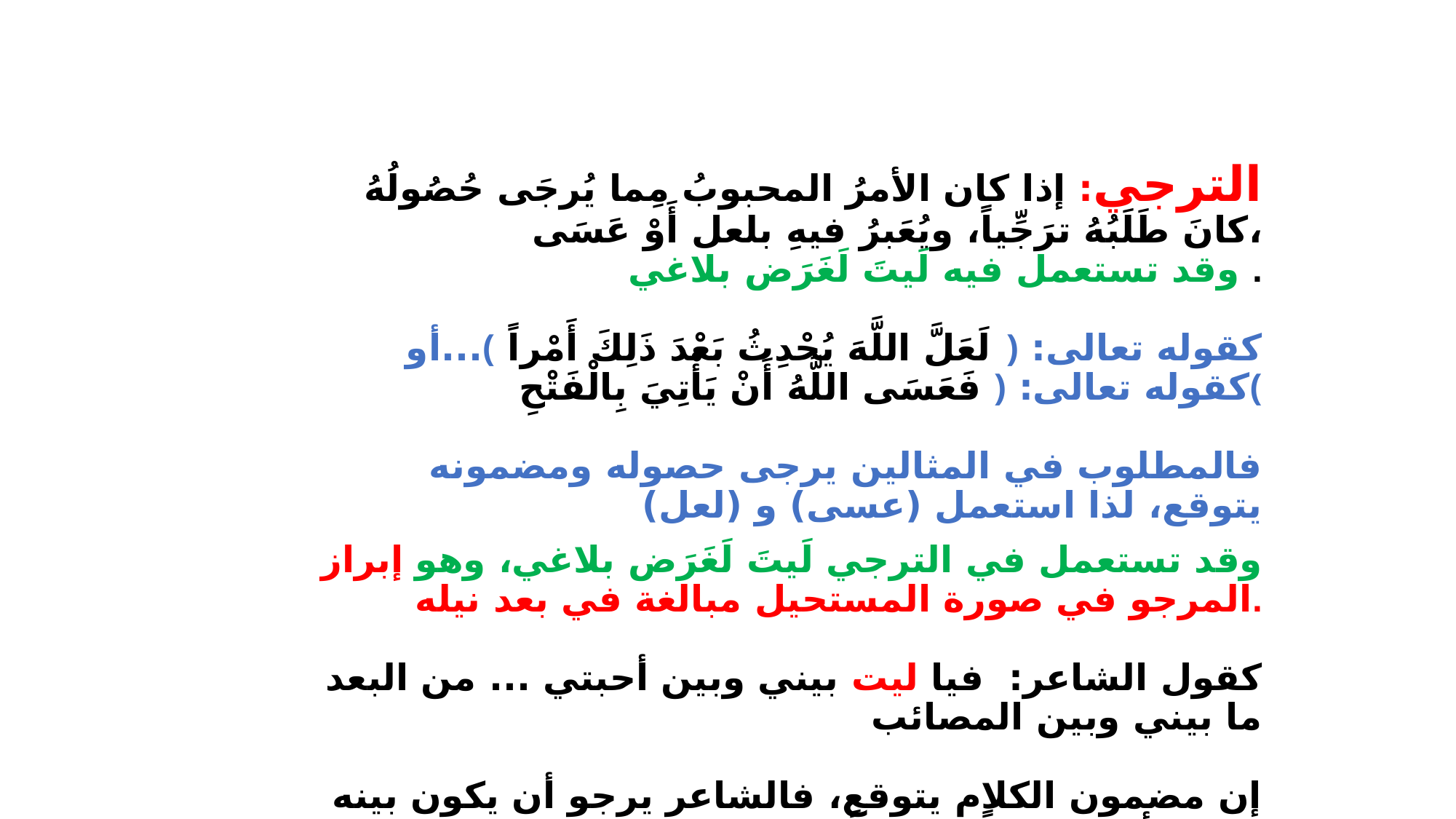

الترجي: إذا كان الأمرُ المحبوبُ مِما يُرجَى حُصُولُهُ كانَ طَلَبُهُ ترَجِّياً، ويُعَبرُ فيهِ بلعل أَوْ عَسَى،
         وقد تستعمل فيه لَيتَ لَغَرَض بلاغي .

         كقوله تعالى: ﴿ لَعَلَّ اللَّهَ يُحْدِثُ بَعْدَ ذَلِكَ أَمْراً ﴾...أو  كقوله تعالى: ﴿ فَعَسَى اللَّهُ أَنْ يَأْتِيَ بِالْفَتْحِ﴾

          فالمطلوب في المثالين يرجى حصوله ومضمونه يتوقع، لذا استعمل (عسى) و (لعل)
         وقد تستعمل في الترجي لَيتَ لَغَرَض بلاغي، وهو إبراز المرجو في صورة المستحيل مبالغة في بعد نيله.

         كقول الشاعر:  فيا ليت بيني وبين أحبتي ... من البعد ما بيني وبين المصائب

        إن مضمون الكلام يتوقع، فالشاعر يرجو أن يكون بينه وبين أحبته بعداً شاسعاً، وما دام المحتوى
        ليس مستحيلا فـ (ليت) هنا ليس على معناه الأصلي الذي هو المستحيل، لكن الشاعر استعمل
        ليت في معنى الترجي  وكأنه أراد أن يكون هذا المرجو في صورة المستحيل.